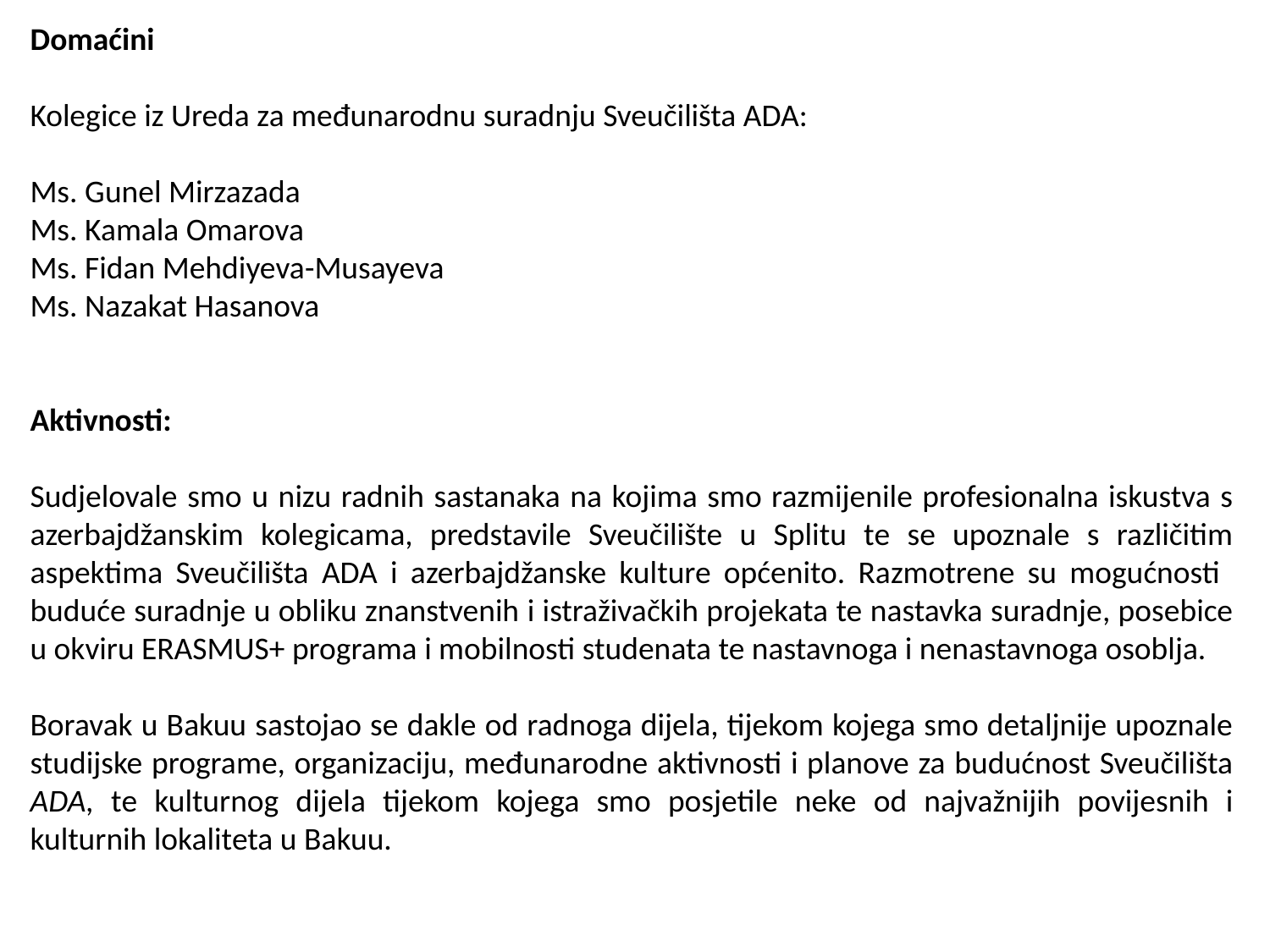

Domaćini

Kolegice iz Ureda za međunarodnu suradnju Sveučilišta ADA:

Ms. Gunel Mirzazada
Ms. Kamala Omarova
Ms. Fidan Mehdiyeva-Musayeva
Ms. Nazakat Hasanova

Aktivnosti:

Sudjelovale smo u nizu radnih sastanaka na kojima smo razmijenile profesionalna iskustva s azerbajdžanskim kolegicama, predstavile Sveučilište u Splitu te se upoznale s različitim aspektima Sveučilišta ADA i azerbajdžanske kulture općenito. Razmotrene su mogućnosti  buduće suradnje u obliku znanstvenih i istraživačkih projekata te nastavka suradnje, posebice u okviru ERASMUS+ programa i mobilnosti studenata te nastavnoga i nenastavnoga osoblja.

Boravak u Bakuu sastojao se dakle od radnoga dijela, tijekom kojega smo detaljnije upoznale studijske programe, organizaciju, međunarodne aktivnosti i planove za budućnost Sveučilišta ADA, te kulturnog dijela tijekom kojega smo posjetile neke od najvažnijih povijesnih i kulturnih lokaliteta u Bakuu.